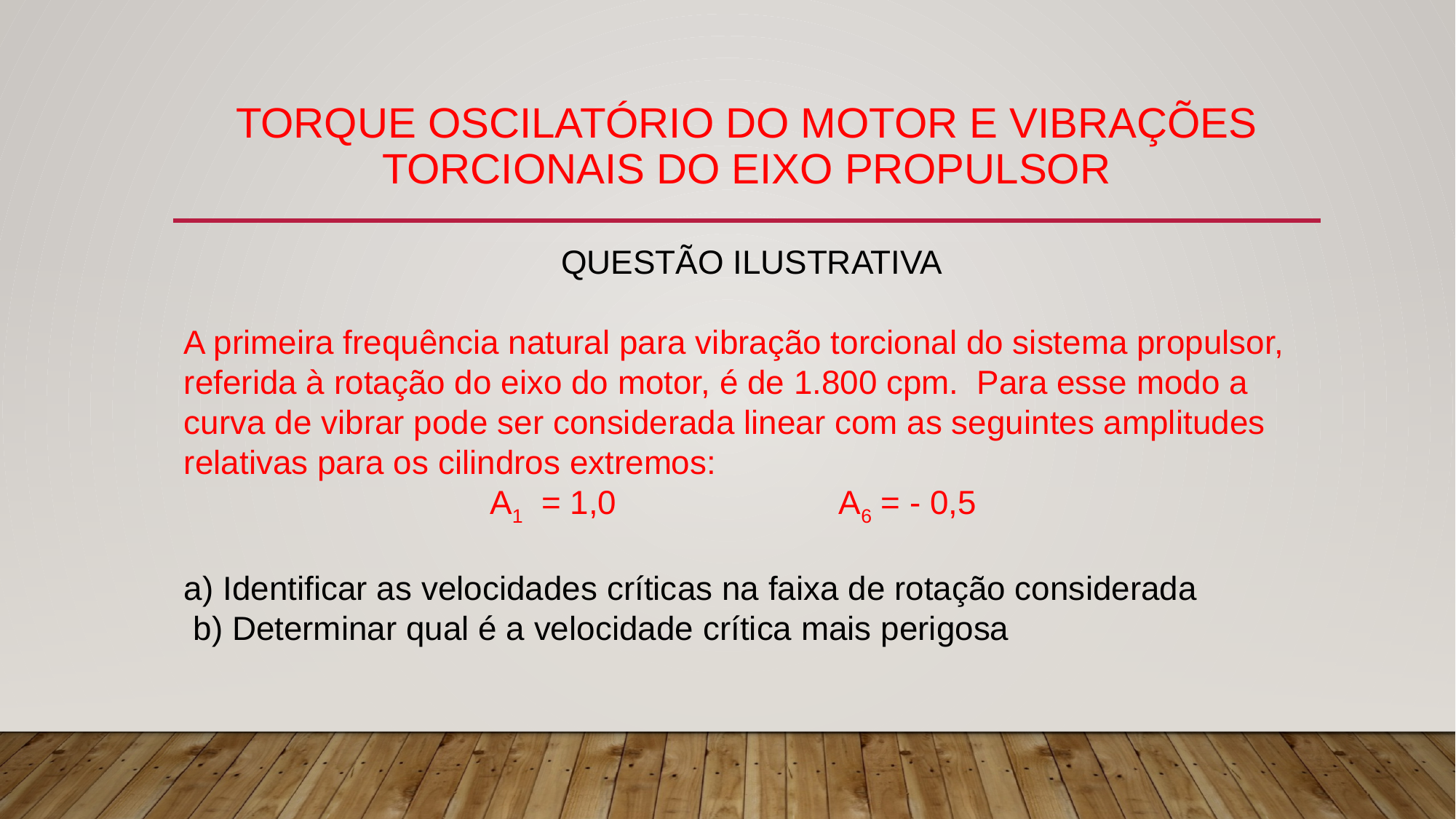

# TORQUE OSCILATÓRIO DO MOTOR E VIBRAÇÕES TORCIONAIS DO EIXO PROPULSOR
QUESTÃO ILUSTRATIVA

A primeira frequência natural para vibração torcional do sistema propulsor, referida à rotação do eixo do motor, é de 1.800 cpm.  Para esse modo a curva de vibrar pode ser considerada linear com as seguintes amplitudes relativas para os cilindros extremos:
                                 A1  = 1,0          		A6 = - 0,5

a) Identificar as velocidades críticas na faixa de rotação considerada
 b) Determinar qual é a velocidade crítica mais perigosa